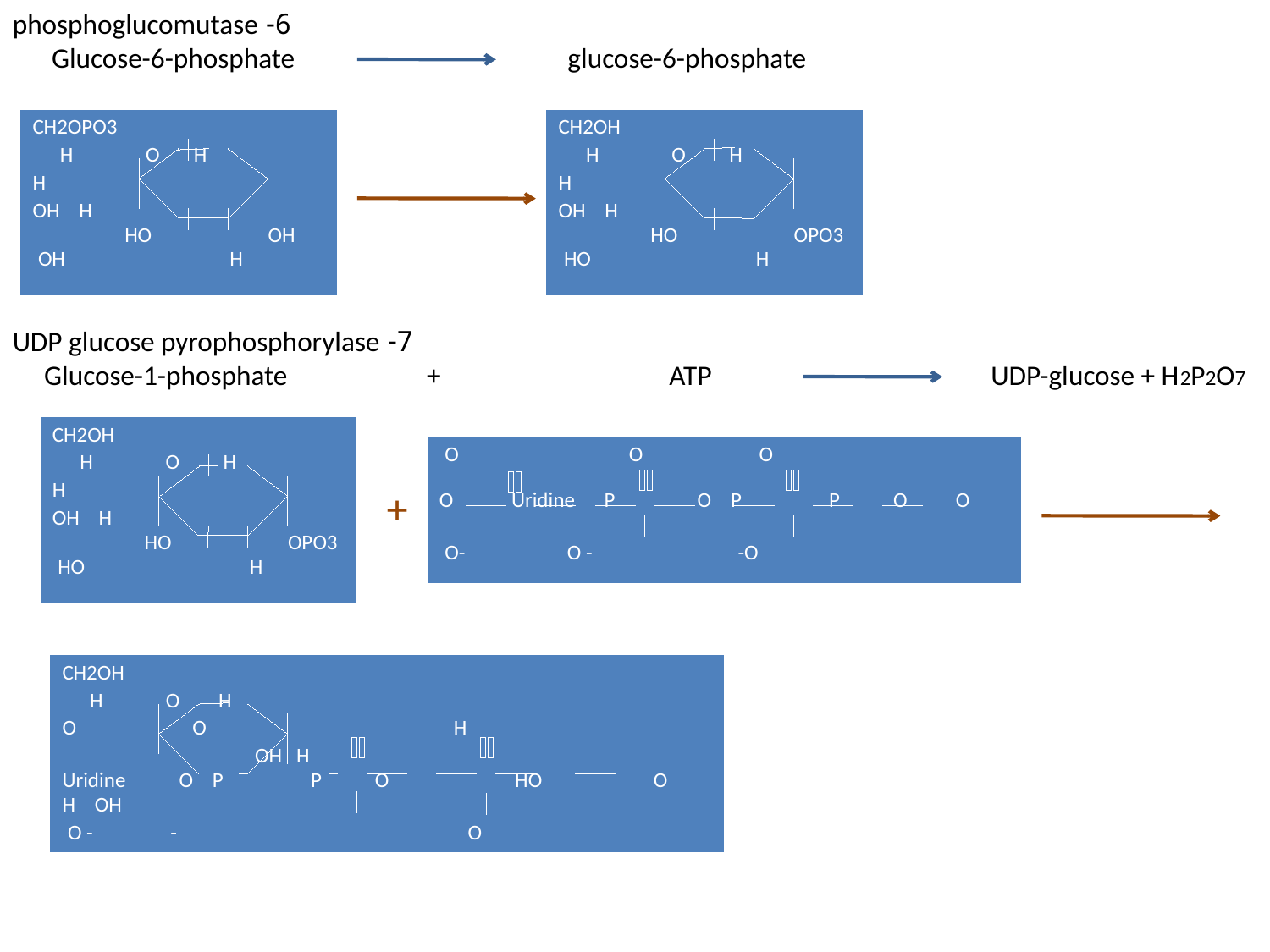

6- phosphoglucomutase
     Glucose-6-phosphate                                           glucose-6-phosphate
| CH2OPO3 H O H H OH H HO OH OH H |
| --- |
| CH2OH H O H H OH H HO OPO3 HO H |
| --- |
7- UDP glucose pyrophosphorylase
     Glucose-1-phosphate                      +                                    ATP                                            UDP-glucose + H2P2O7
| CH2OH H O H H OH H HO OPO3 HO H |
| --- |
| O O O O Uridine P O P P O O O- O - -O |
| --- |

+
| CH2OH H O H O O H OH H Uridine O P P O HO O H OH O - - O |
| --- |